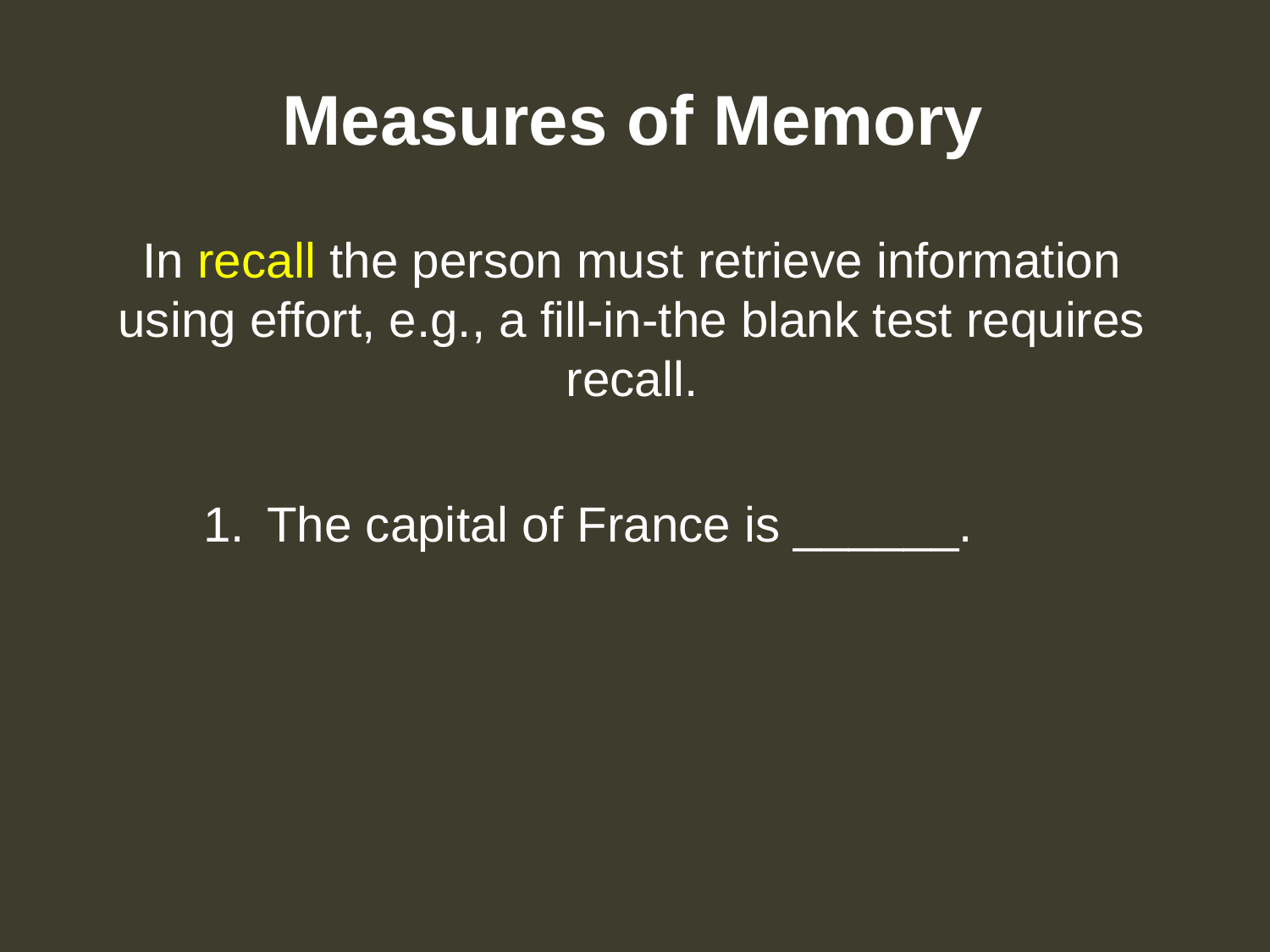

# Measures of Memory
In recall the person must retrieve information using effort, e.g., a fill-in-the blank test requires recall.
The capital of France is ______.